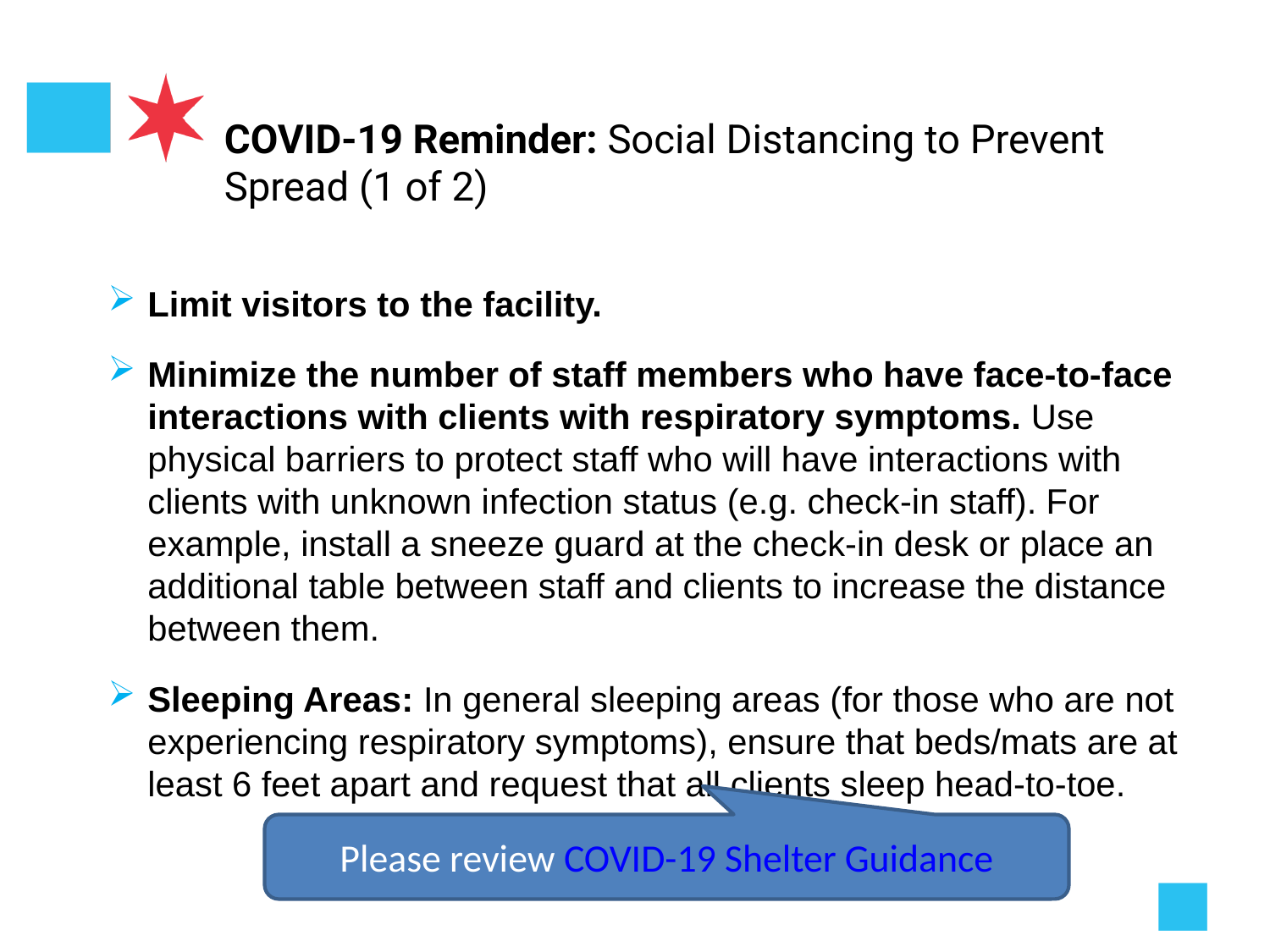

# COVID-19 Reminder: Social Distancing to Prevent Spread (1 of 2)
Limit visitors to the facility.
Minimize the number of staff members who have face-to-face interactions with clients with respiratory symptoms. Use physical barriers to protect staff who will have interactions with clients with unknown infection status (e.g. check-in staff). For example, install a sneeze guard at the check-in desk or place an additional table between staff and clients to increase the distance between them.
Sleeping Areas: In general sleeping areas (for those who are not experiencing respiratory symptoms), ensure that beds/mats are at least 6 feet apart and request that all clients sleep head-to-toe.
Please review COVID-19 Shelter Guidance